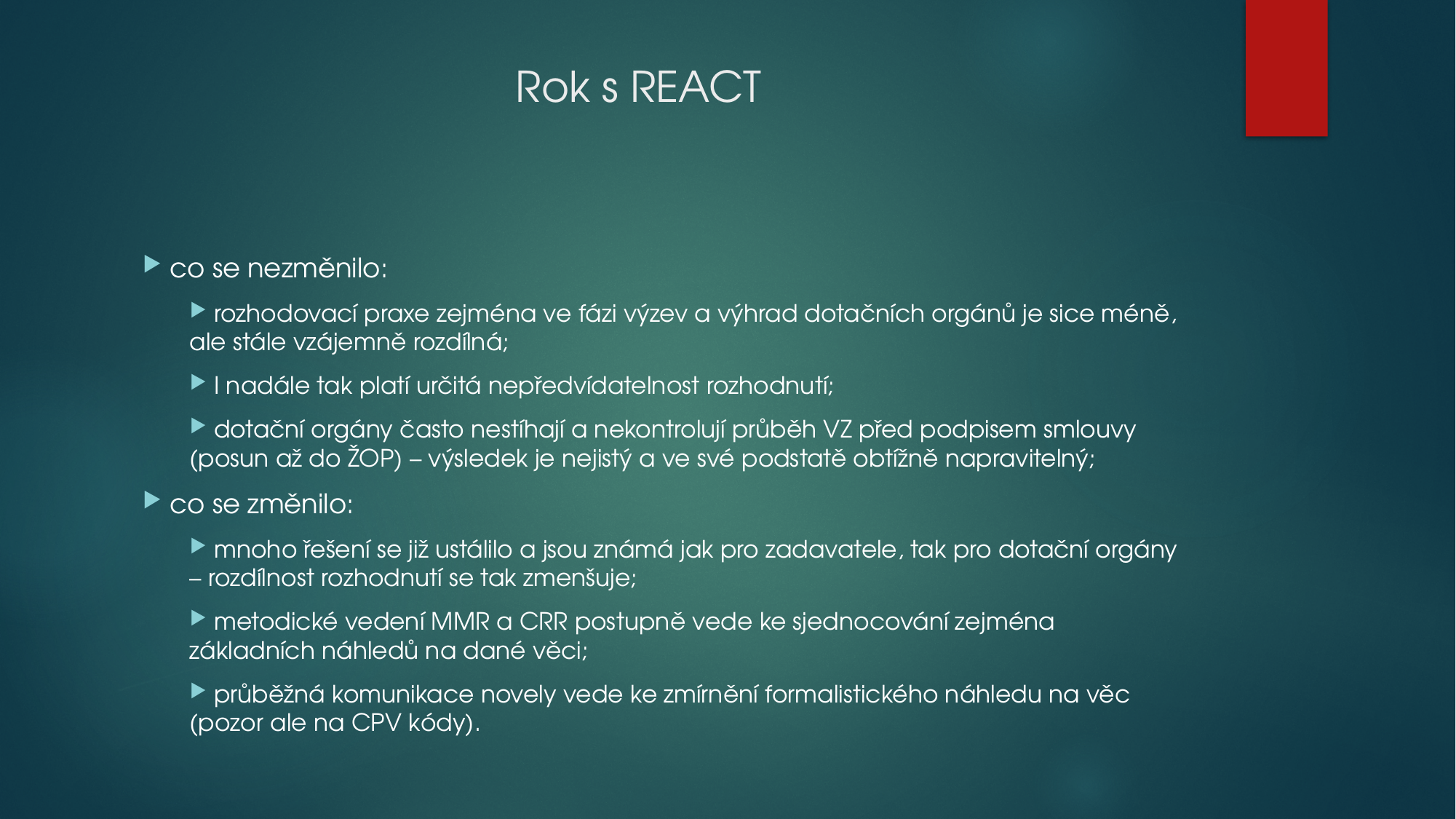

# Rok s REACT
 co se nezměnilo:
 rozhodovací praxe zejména ve fázi výzev a výhrad dotačních orgánů je sice méně, ale stále vzájemně rozdílná;
 I nadále tak platí určitá nepředvídatelnost rozhodnutí;
 dotační orgány často nestíhají a nekontrolují průběh VZ před podpisem smlouvy (posun až do ŽOP) – výsledek je nejistý a ve své podstatě obtížně napravitelný;
 co se změnilo:
 mnoho řešení se již ustálilo a jsou známá jak pro zadavatele, tak pro dotační orgány – rozdílnost rozhodnutí se tak zmenšuje;
 metodické vedení MMR a CRR postupně vede ke sjednocování zejména základních náhledů na dané věci;
 průběžná komunikace novely vede ke zmírnění formalistického náhledu na věc (pozor ale na CPV kódy).